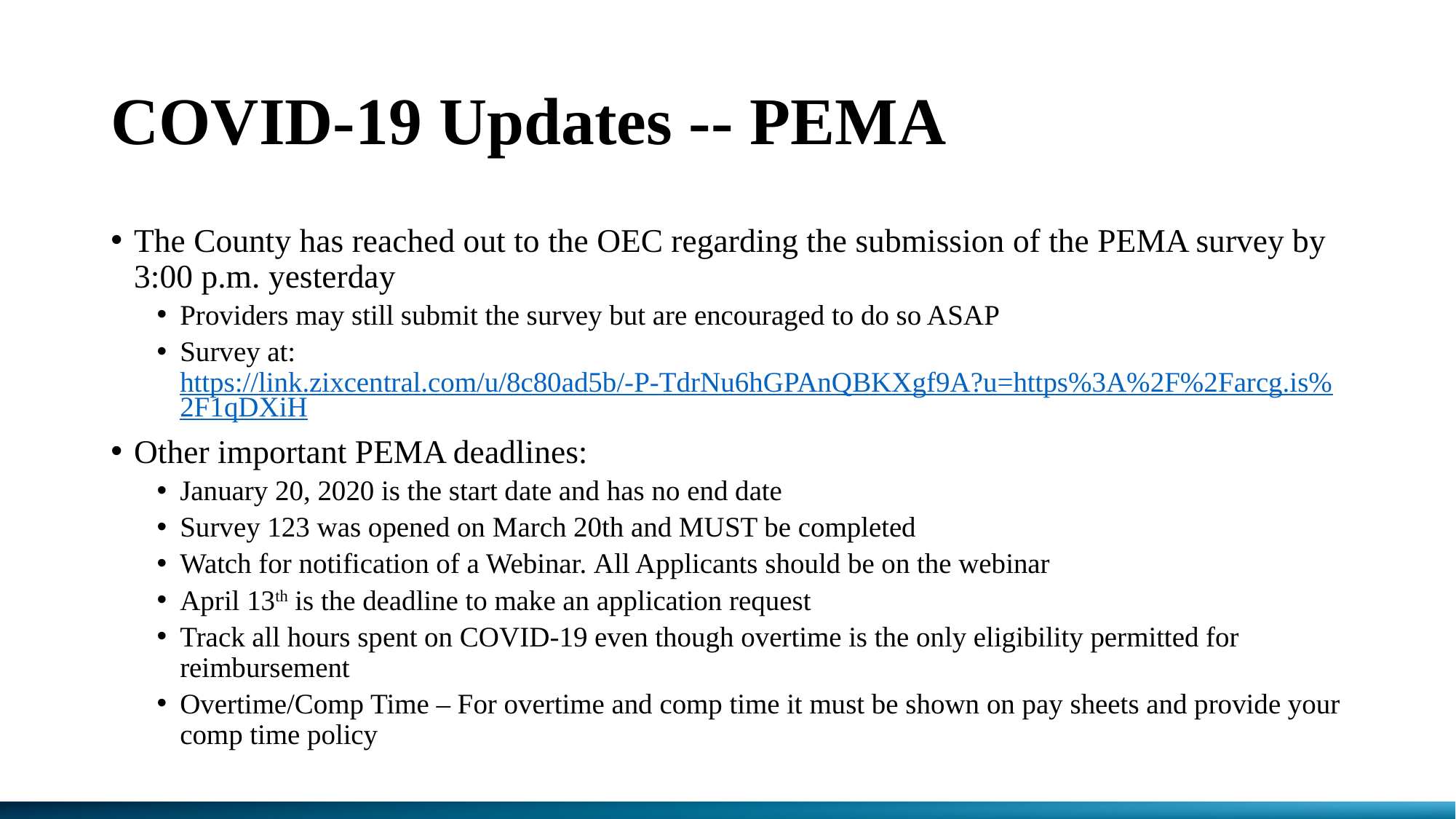

# COVID-19 Updates -- PEMA
The County has reached out to the OEC regarding the submission of the PEMA survey by 3:00 p.m. yesterday
Providers may still submit the survey but are encouraged to do so ASAP
Survey at: https://link.zixcentral.com/u/8c80ad5b/-P-TdrNu6hGPAnQBKXgf9A?u=https%3A%2F%2Farcg.is%2F1qDXiH
Other important PEMA deadlines:
January 20, 2020 is the start date and has no end date
Survey 123 was opened on March 20th and MUST be completed
Watch for notification of a Webinar. All Applicants should be on the webinar
April 13th is the deadline to make an application request
Track all hours spent on COVID-19 even though overtime is the only eligibility permitted for reimbursement
Overtime/Comp Time – For overtime and comp time it must be shown on pay sheets and provide your comp time policy